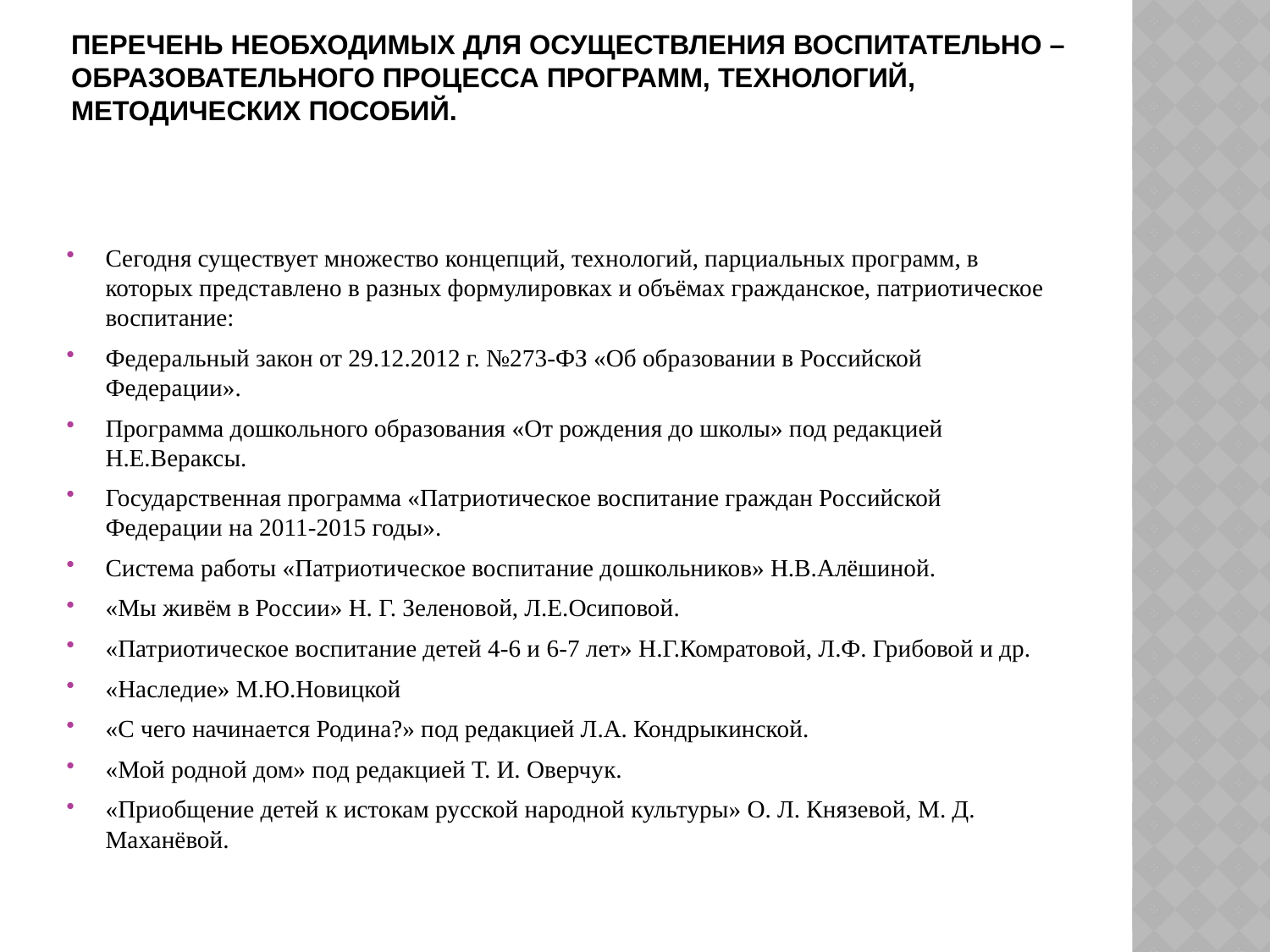

# Перечень необходимых для осуществления воспитательно – образовательного процесса программ, технологий, методических пособий.
Сегодня существует множество концепций, технологий, парциальных программ, в которых представлено в разных формулировках и объёмах гражданское, патриотическое воспитание:
Федеральный закон от 29.12.2012 г. №273-ФЗ «Об образовании в Российской Федерации».
Программа дошкольного образования «От рождения до школы» под редакцией Н.Е.Вераксы.
Государственная программа «Патриотическое воспитание граждан Российской Федерации на 2011-2015 годы».
Система работы «Патриотическое воспитание дошкольников» Н.В.Алёшиной.
«Мы живём в России» Н. Г. Зеленовой, Л.Е.Осиповой.
«Патриотическое воспитание детей 4-6 и 6-7 лет» Н.Г.Комратовой, Л.Ф. Грибовой и др.
«Наследие» М.Ю.Новицкой
«С чего начинается Родина?» под редакцией Л.А. Кондрыкинской.
«Мой родной дом» под редакцией Т. И. Оверчук.
«Приобщение детей к истокам русской народной культуры» О. Л. Князевой, М. Д. Маханёвой.